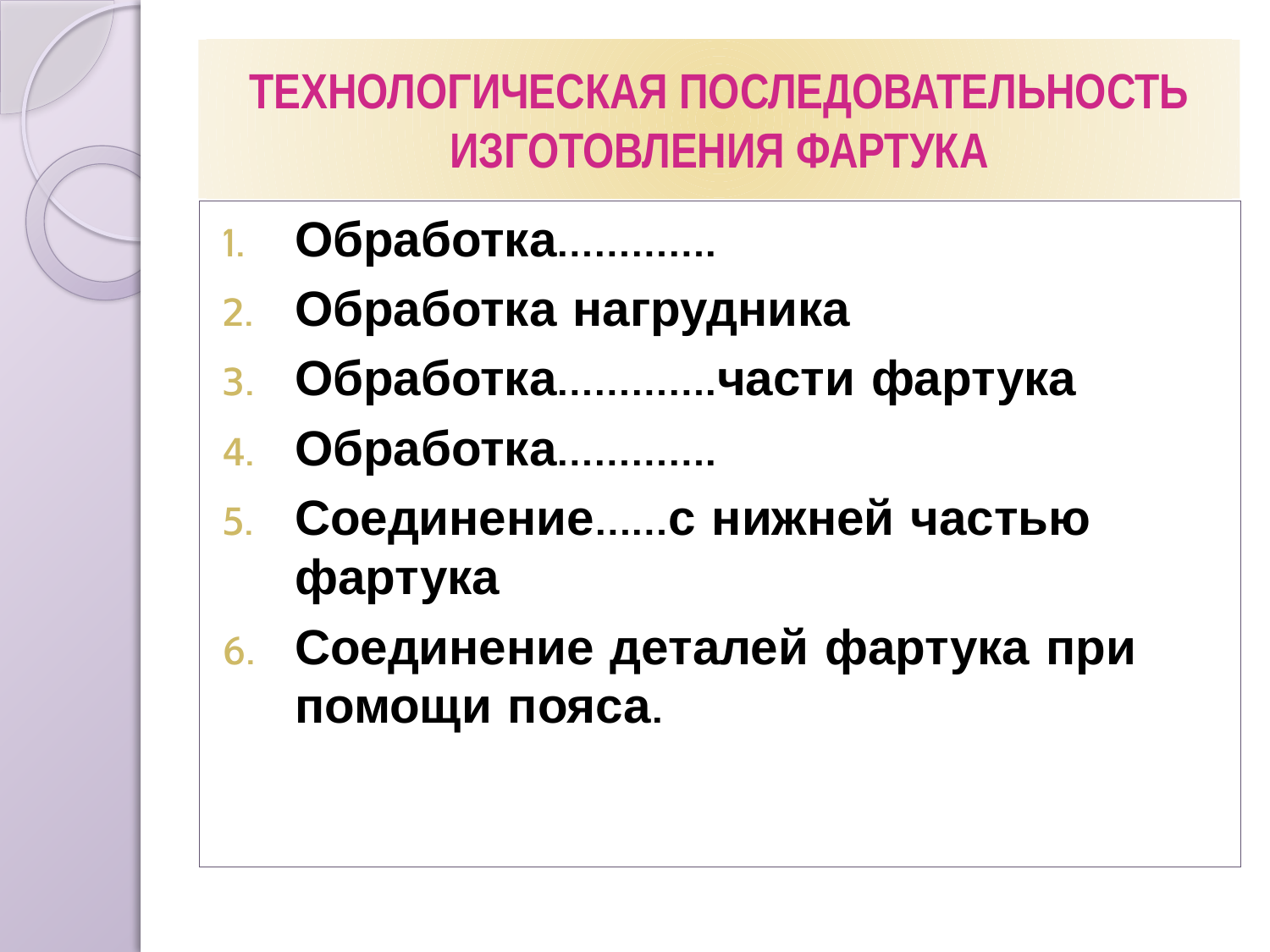

# ТЕХНОЛОГИЧЕСКАЯ ПОСЛЕДОВАТЕЛЬНОСТЬ ИЗГОТОВЛЕНИЯ ФАРТУКА
Обработка………….
Обработка нагрудника
Обработка………….части фартука
Обработка………….
Соединение……с нижней частью фартука
Соединение деталей фартука при помощи пояса.